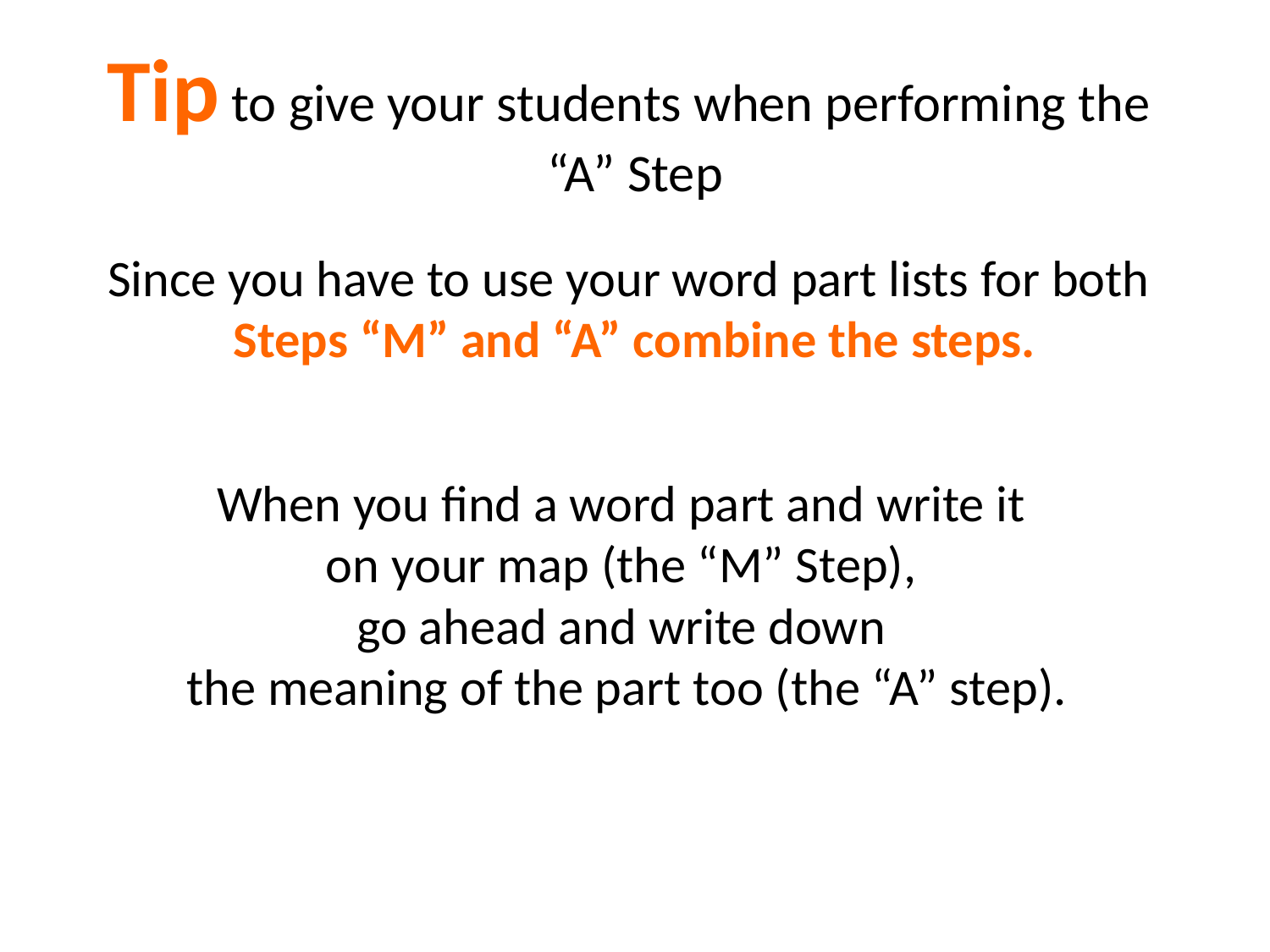

# Tip to give your students when performing the “A” Step
Since you have to use your word part lists for both
Steps “M” and “A” combine the steps.
When you find a word part and write it
on your map (the “M” Step),
go ahead and write down
the meaning of the part too (the “A” step).